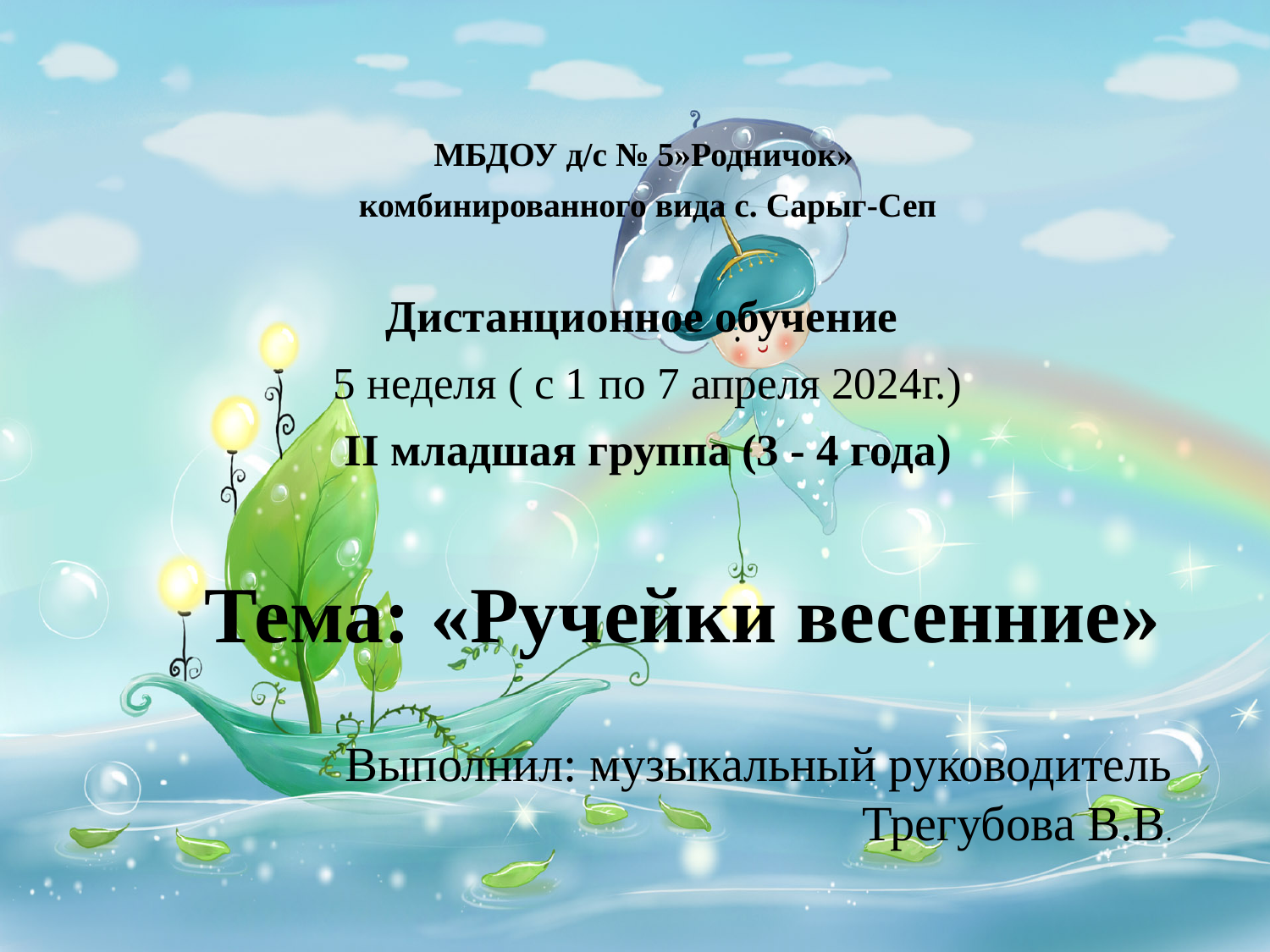

МБДОУ д/с № 5»Родничок»
комбинированного вида с. Сарыг-Сеп

Дистанционное обучение
5 неделя ( с 1 по 7 апреля 2024г.)
II младшая группа (3 - 4 года)

      Тема: «Ручейки весенние»
# Выполнил: музыкальный руководитель Трегубова В.В.